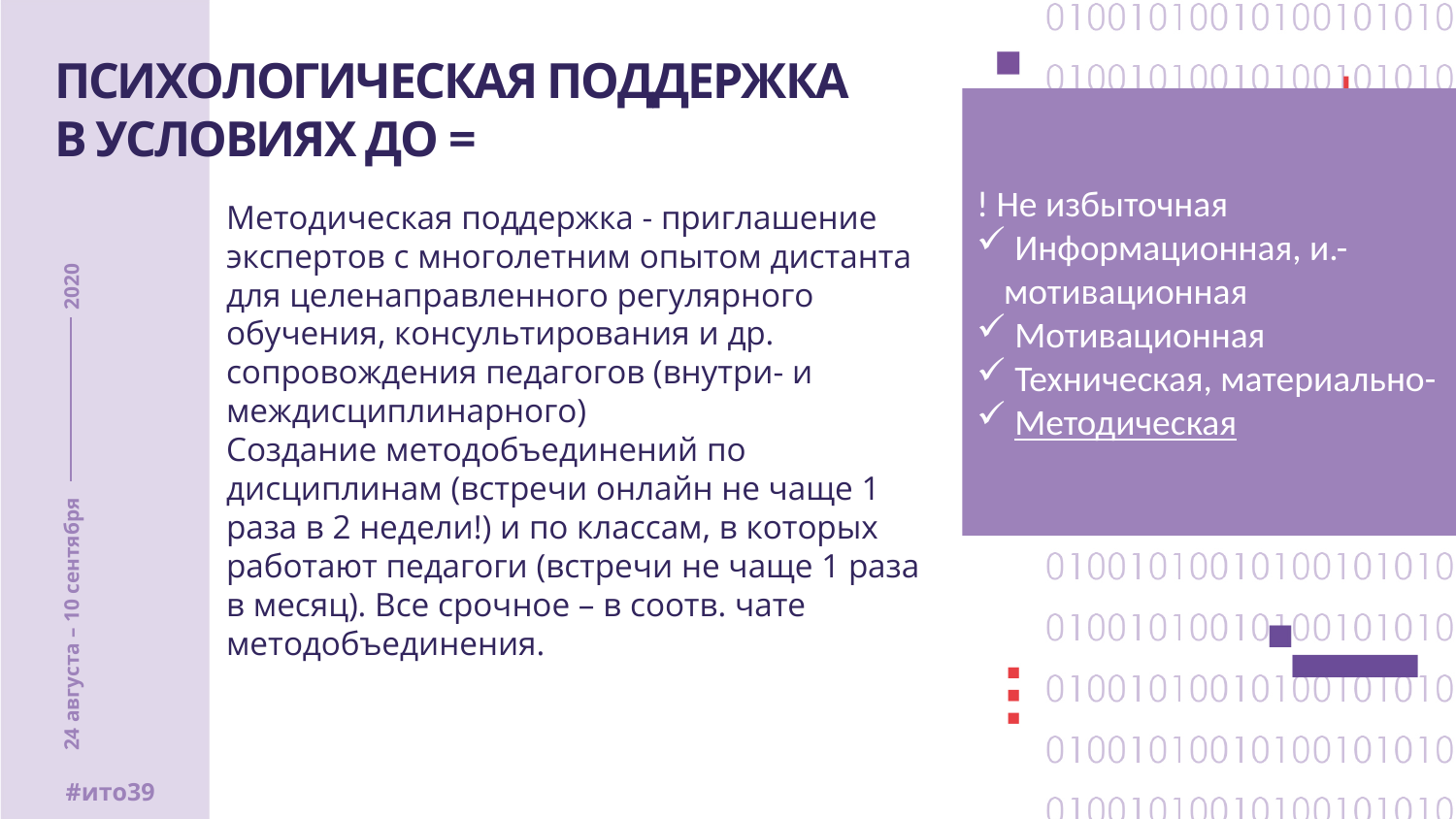

Психологическая поддержка
В условиях до =
! Не избыточная
 Информационная, и.-мотивационная
 Мотивационная
 Техническая, материально-
 Методическая
Методическая поддержка - приглашение экспертов с многолетним опытом дистанта для целенаправленного регулярного обучения, консультирования и др. сопровождения педагогов (внутри- и междисциплинарного)
Создание методобъединений по дисциплинам (встречи онлайн не чаще 1 раза в 2 недели!) и по классам, в которых работают педагоги (встречи не чаще 1 раза в месяц). Все срочное – в соотв. чате методобъединения.

2020
24 августа – 10 сентября
#ито39